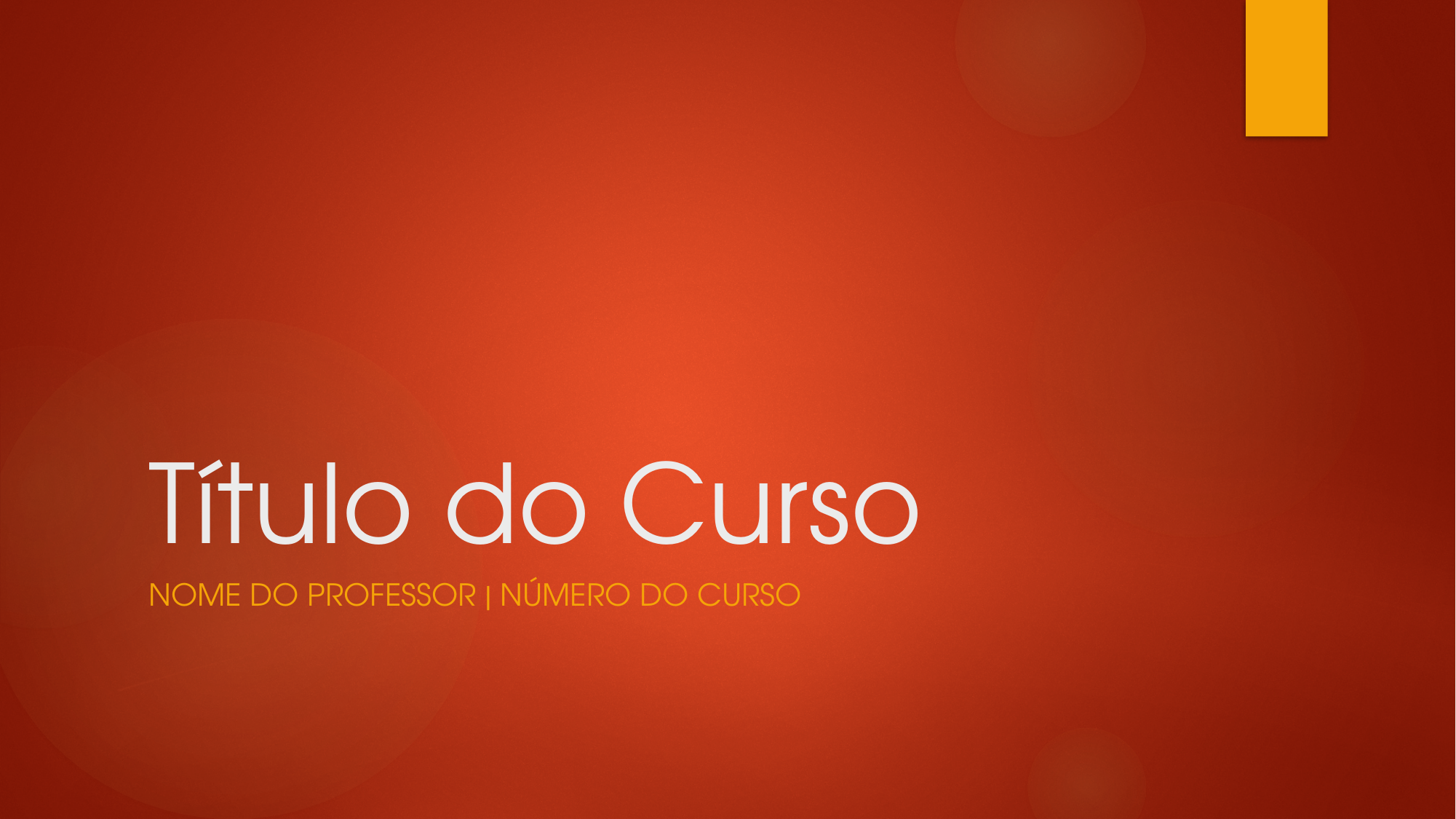

# Título do Curso
Nome do professor | número do curso